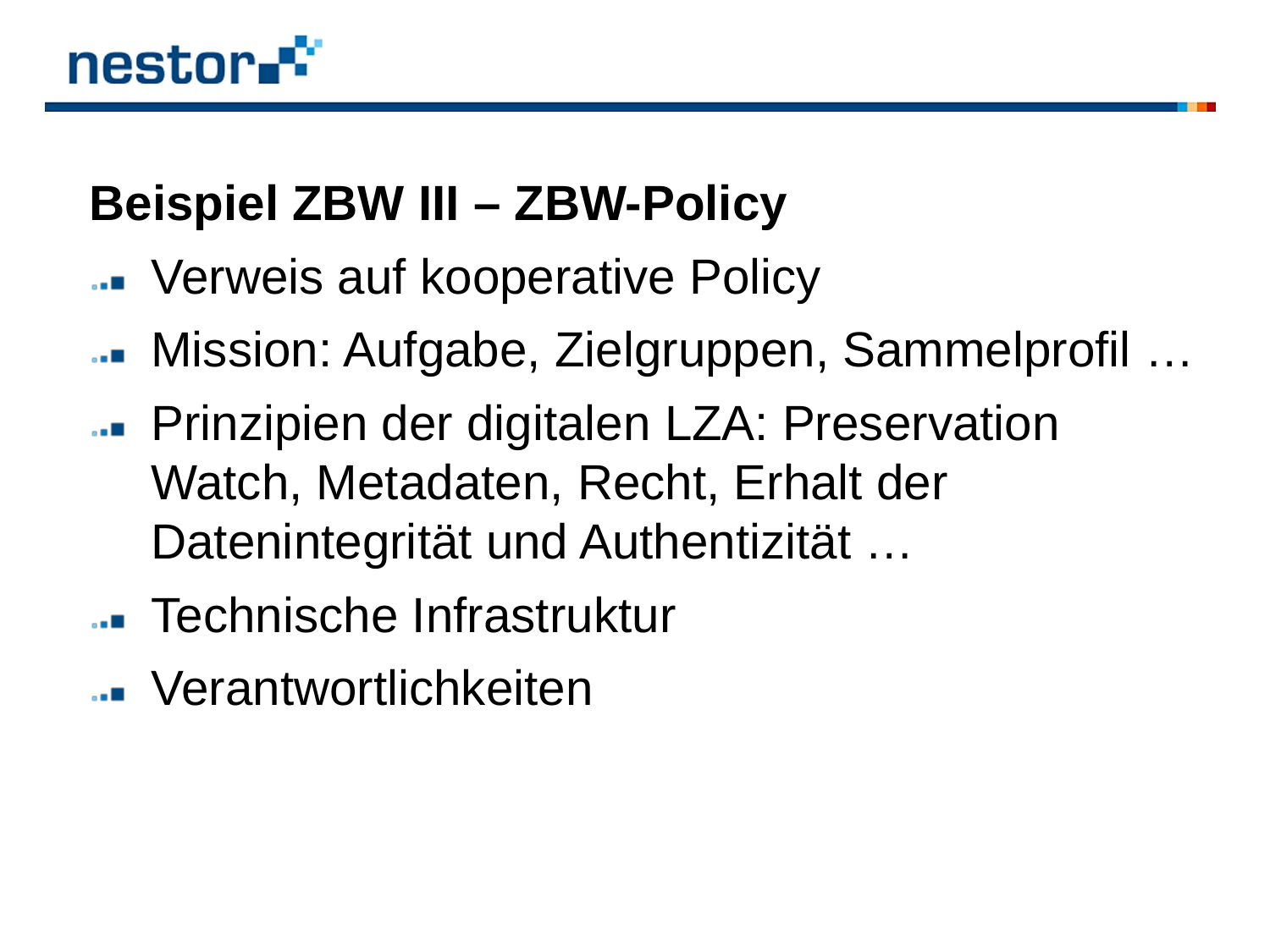

Beispiel ZBW III – ZBW-Policy
Verweis auf kooperative Policy
Mission: Aufgabe, Zielgruppen, Sammelprofil …
Prinzipien der digitalen LZA: Preservation Watch, Metadaten, Recht, Erhalt der Datenintegrität und Authentizität …
Technische Infrastruktur
Verantwortlichkeiten

			          			12